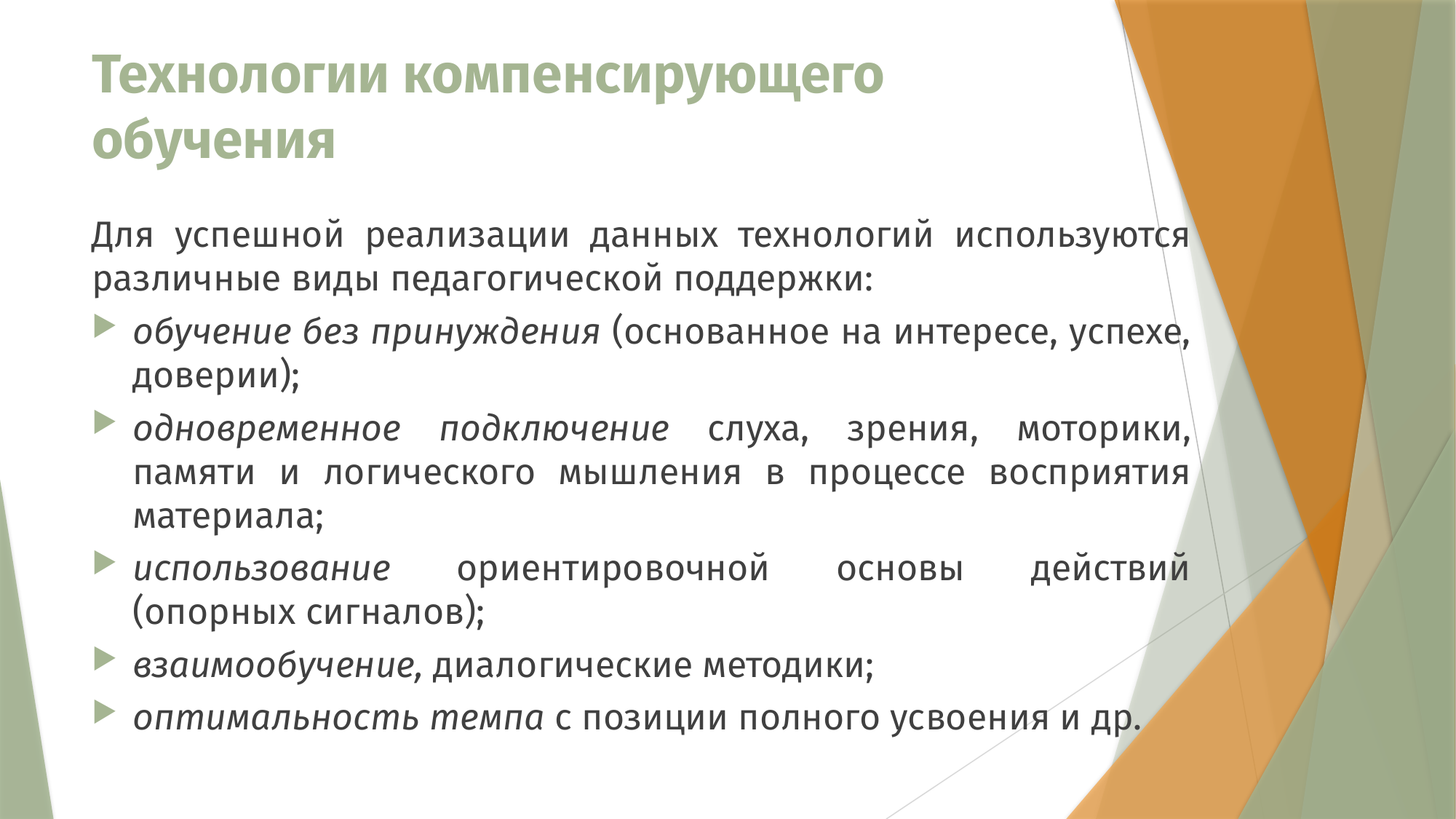

# Технологии компенсирующего обучения
Для успешной реализации данных технологий используются различные виды педагогической поддержки:
обучение без принуждения (основанное на интересе, успехе, доверии);
одновременное подключение слуха, зрения, моторики, памяти и логического мышления в процессе восприятия материала;
использование ориентировочной основы действий (опорных сигналов);
взаимообучение, диалогические методики;
оптимальность темпа с позиции полного усвоения и др.